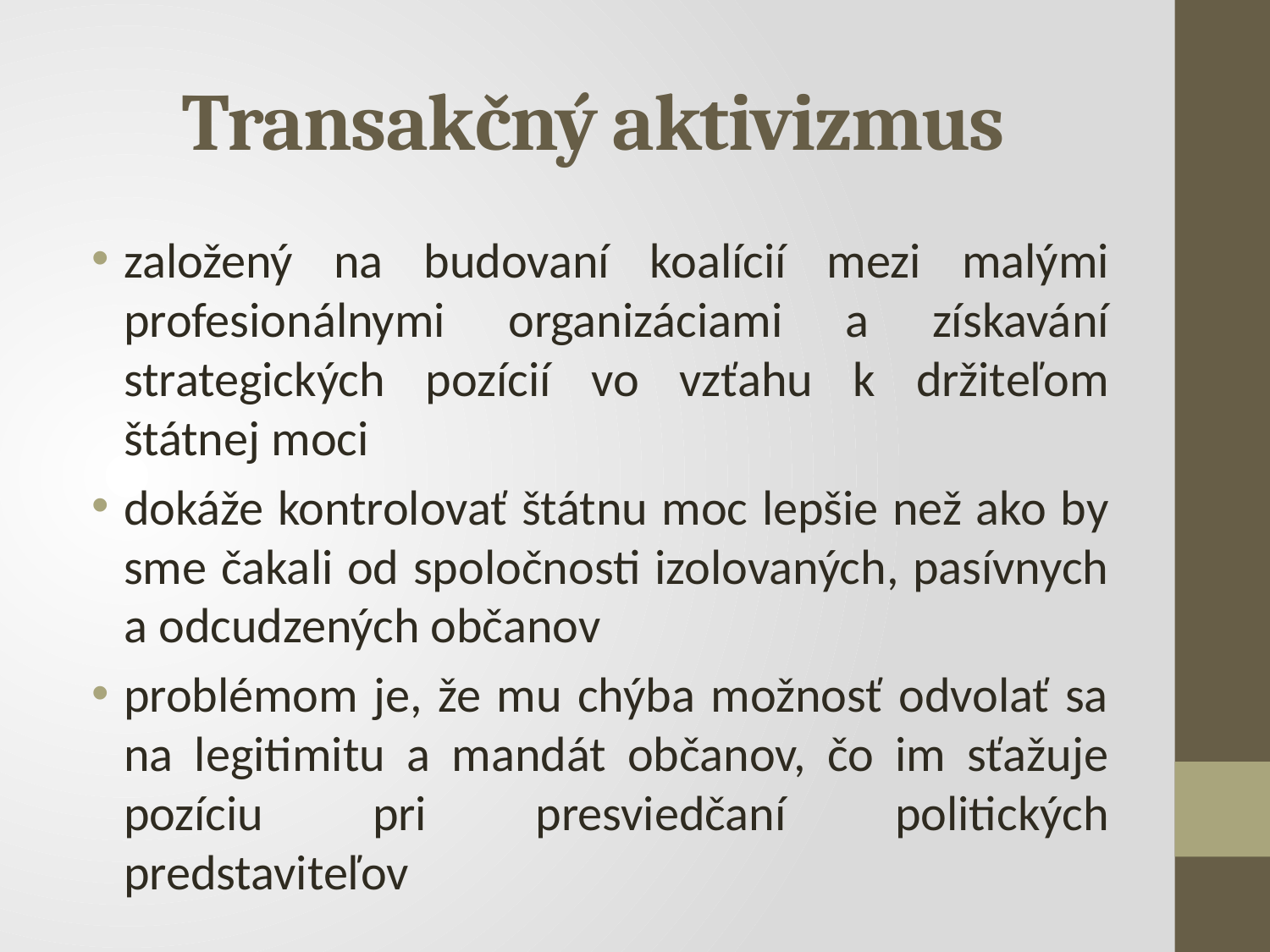

# Transakčný aktivizmus
založený na budovaní koalícií mezi malými profesionálnymi organizáciami a získavání strategických pozícií vo vzťahu k držiteľom štátnej moci
dokáže kontrolovať štátnu moc lepšie než ako by sme čakali od spoločnosti izolovaných, pasívnych a odcudzených občanov
problémom je, že mu chýba možnosť odvolať sa na legitimitu a mandát občanov, čo im sťažuje pozíciu pri presviedčaní politických predstaviteľov